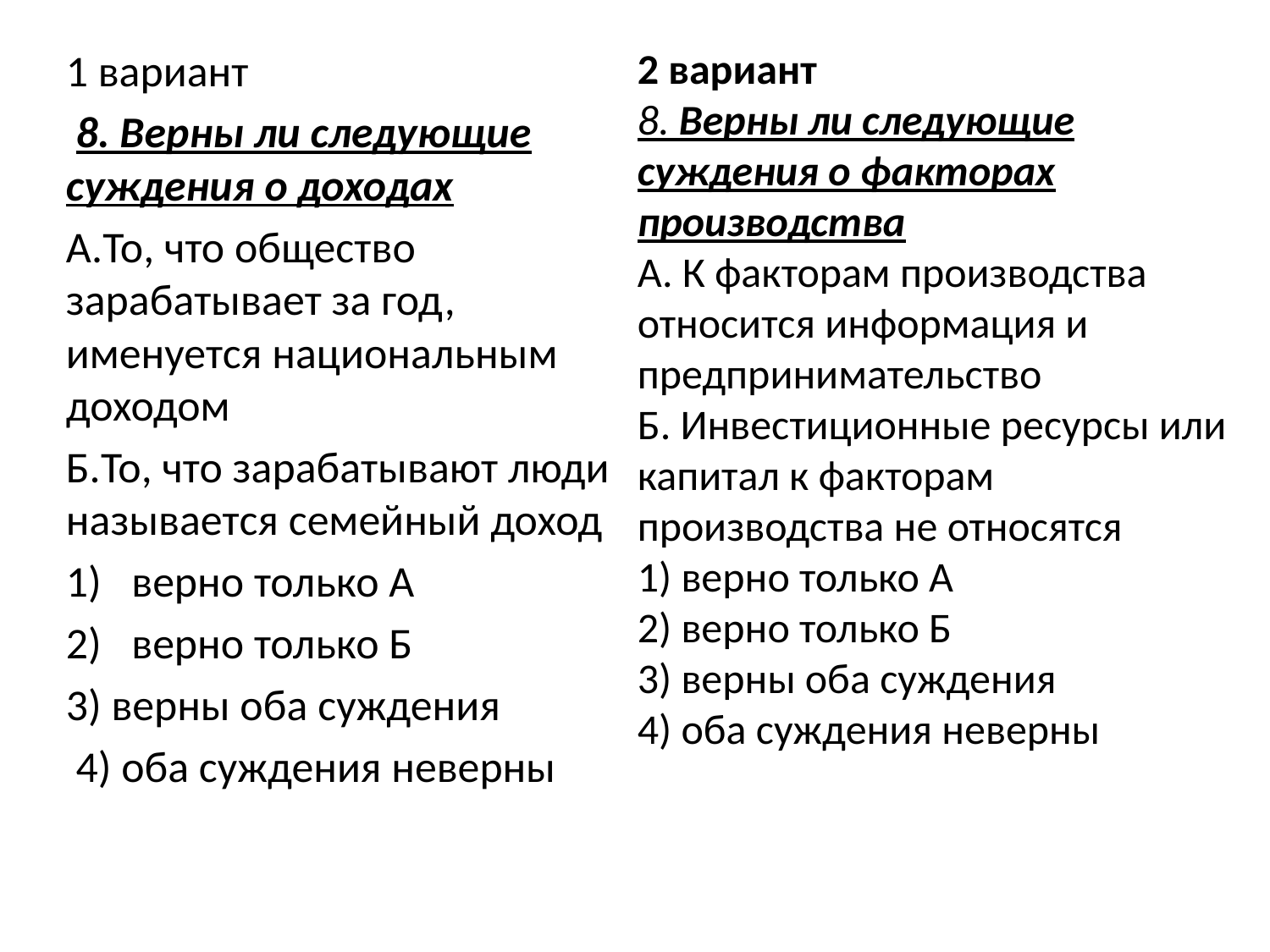

1 вариант
 8. Верны ли следующие суждения о доходах
А.То, что общество зарабатывает за год, именуется национальным доходом
Б.То, что зарабатывают люди называется семейный доход
верно только А
верно только Б
3) верны оба суждения
 4) оба суждения неверны
2 вариант
8. Верны ли следующие суждения о факторах производства
А. К факторам производства относится информация и предпринимательство
Б. Инвестиционные ресурсы или капитал к факторам производства не относятся
1) верно только А
2) верно только Б
3) верны оба суждения
4) оба суждения неверны